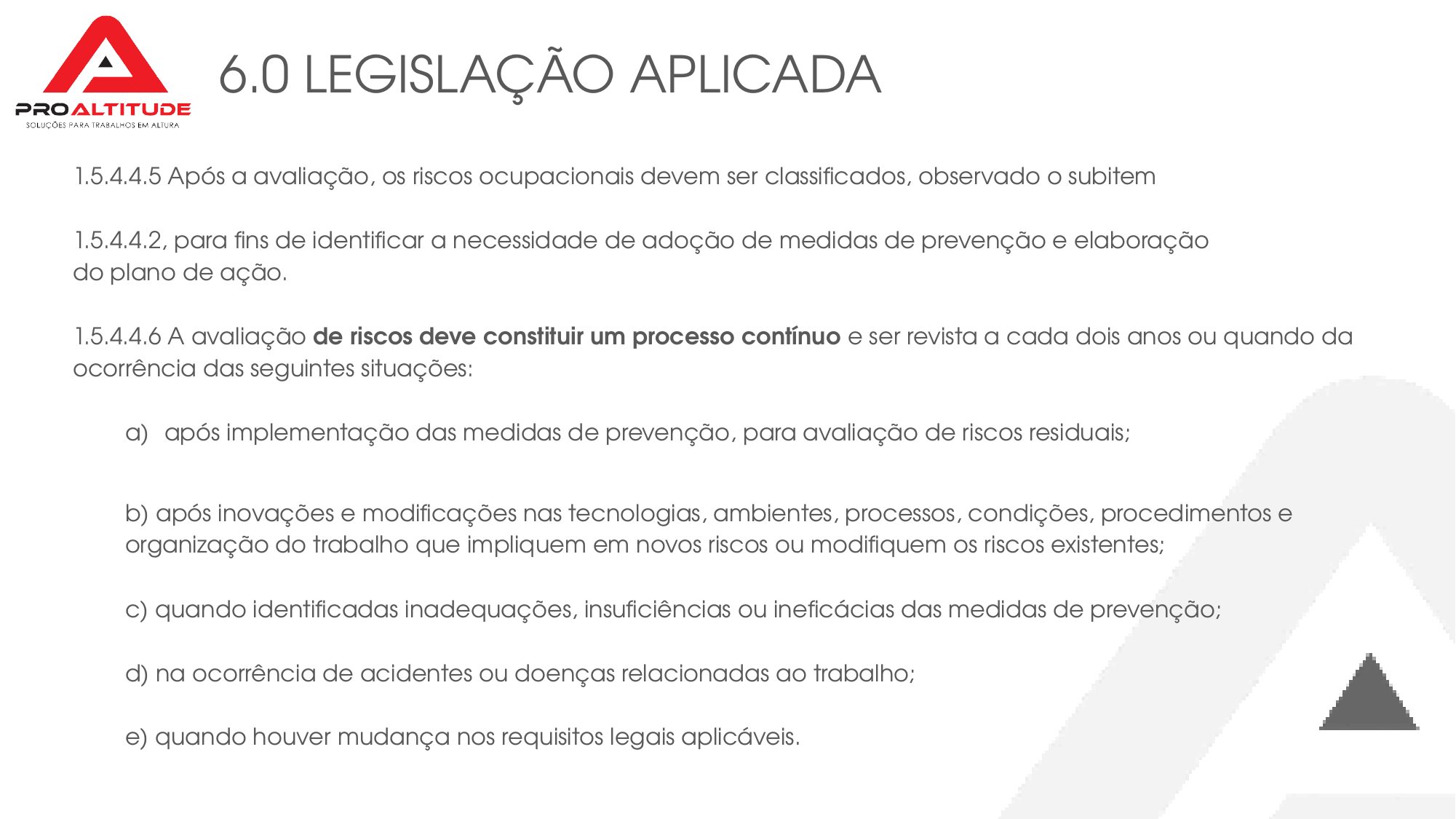

# 6.0 LEGISLAÇÃO APLICADA

1.5.4.4.5 Após a avaliação, os riscos ocupacionais devem ser classificados, observado o subitem

1.5.4.4.2, para fins de identificar a necessidade de adoção de medidas de prevenção e elaboração
do plano de ação.

1.5.4.4.6 A avaliação de riscos deve constituir um processo contínuo e ser revista a cada dois anos ou quando da ocorrência das seguintes situações:

após implementação das medidas de prevenção, para avaliação de riscos residuais;

b) após inovações e modificações nas tecnologias, ambientes, processos, condições, procedimentos e organização do trabalho que impliquem em novos riscos ou modifiquem os riscos existentes;

c) quando identificadas inadequações, insuficiências ou ineficácias das medidas de prevenção;

d) na ocorrência de acidentes ou doenças relacionadas ao trabalho;

e) quando houver mudança nos requisitos legais aplicáveis.